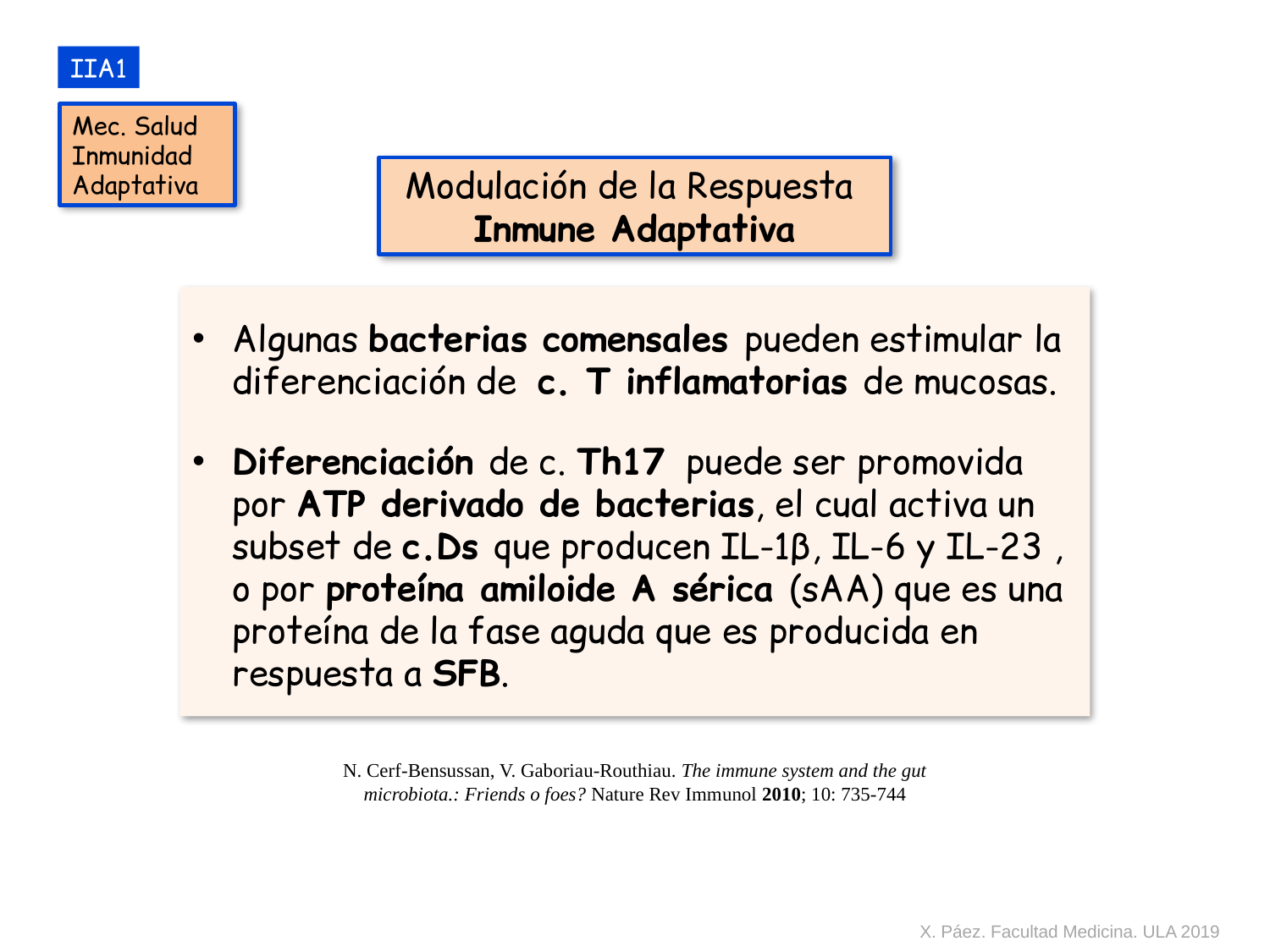

IIA1
Mec. Salud
Inmunidad Adaptativa
Modulación de la Respuesta
Inmune Adaptativa

Algunas bacterias comensales pueden estimular la diferenciación de  c. T inflamatorias de mucosas.

Diferenciación de c. Th17  puede ser promovida por ATP derivado de bacterias, el cual activa un subset de c.Ds que producen IL-1β, IL-6 y IL-23 , o por proteína amiloide A sérica (sAA) que es una proteína de la fase aguda que es producida en respuesta a SFB.

N. Cerf-Bensussan, V. Gaboriau-Routhiau. The immune system and the gut microbiota.: Friends o foes? Nature Rev Immunol 2010; 10: 735-744
X. Páez. Facultad Medicina. ULA 2019